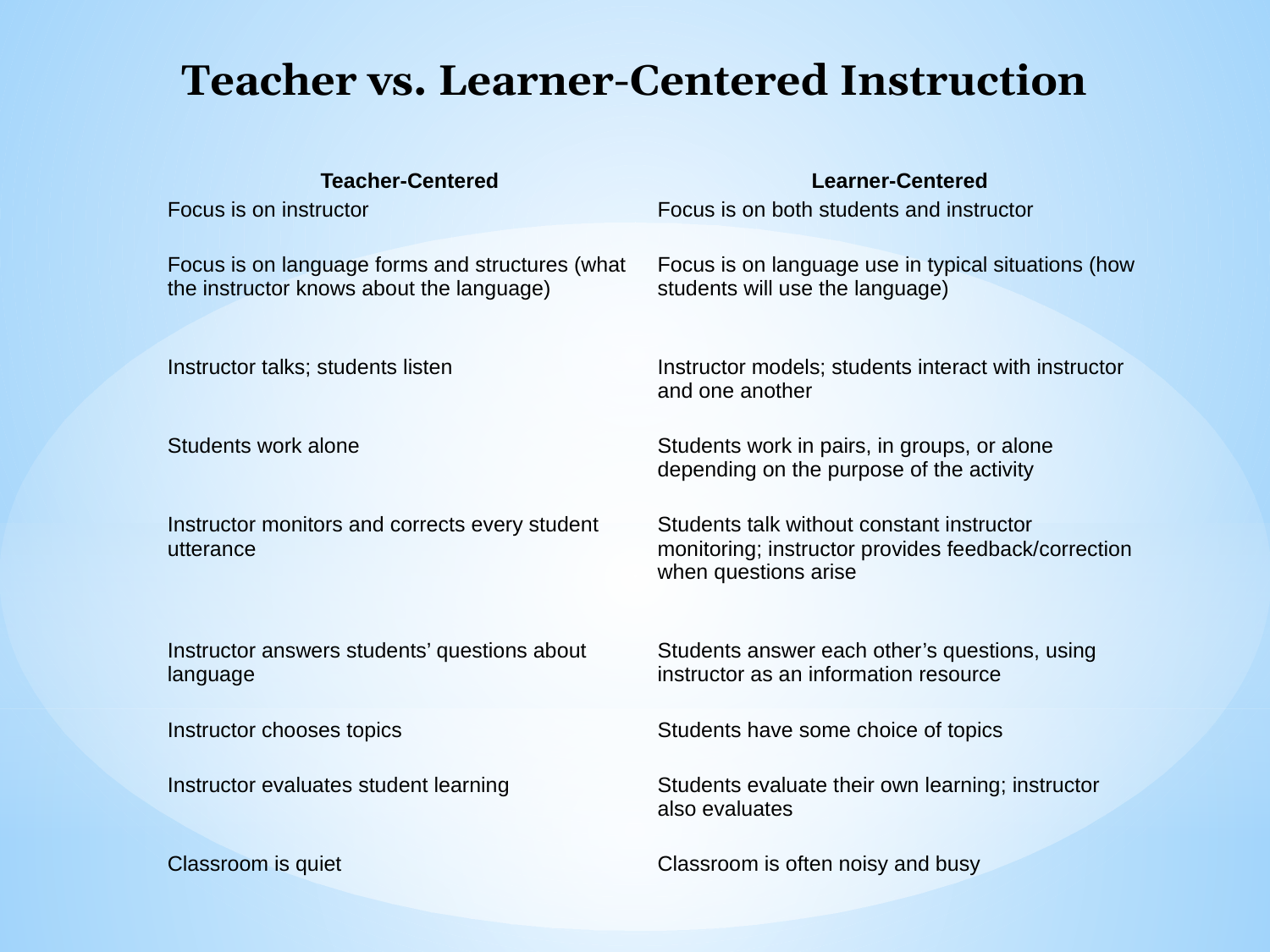

# Teacher vs. Learner-Centered Instruction

| Teacher-Centered | Learner-Centered |
| --- | --- |
| Focus is on instructor | Focus is on both students and instructor |
| Focus is on language forms and structures (what the instructor knows about the language) | Focus is on language use in typical situations (how students will use the language) |
| Instructor talks; students listen | Instructor models; students interact with instructor and one another |
| Students work alone | Students work in pairs, in groups, or alone depending on the purpose of the activity |
| Instructor monitors and corrects every student utterance | Students talk without constant instructor monitoring; instructor provides feedback/correction when questions arise |
| Instructor answers students’ questions about language | Students answer each other’s questions, using instructor as an information resource |
| Instructor chooses topics | Students have some choice of topics |
| Instructor evaluates student learning | Students evaluate their own learning; instructor also evaluates |
| Classroom is quiet | Classroom is often noisy and busy |